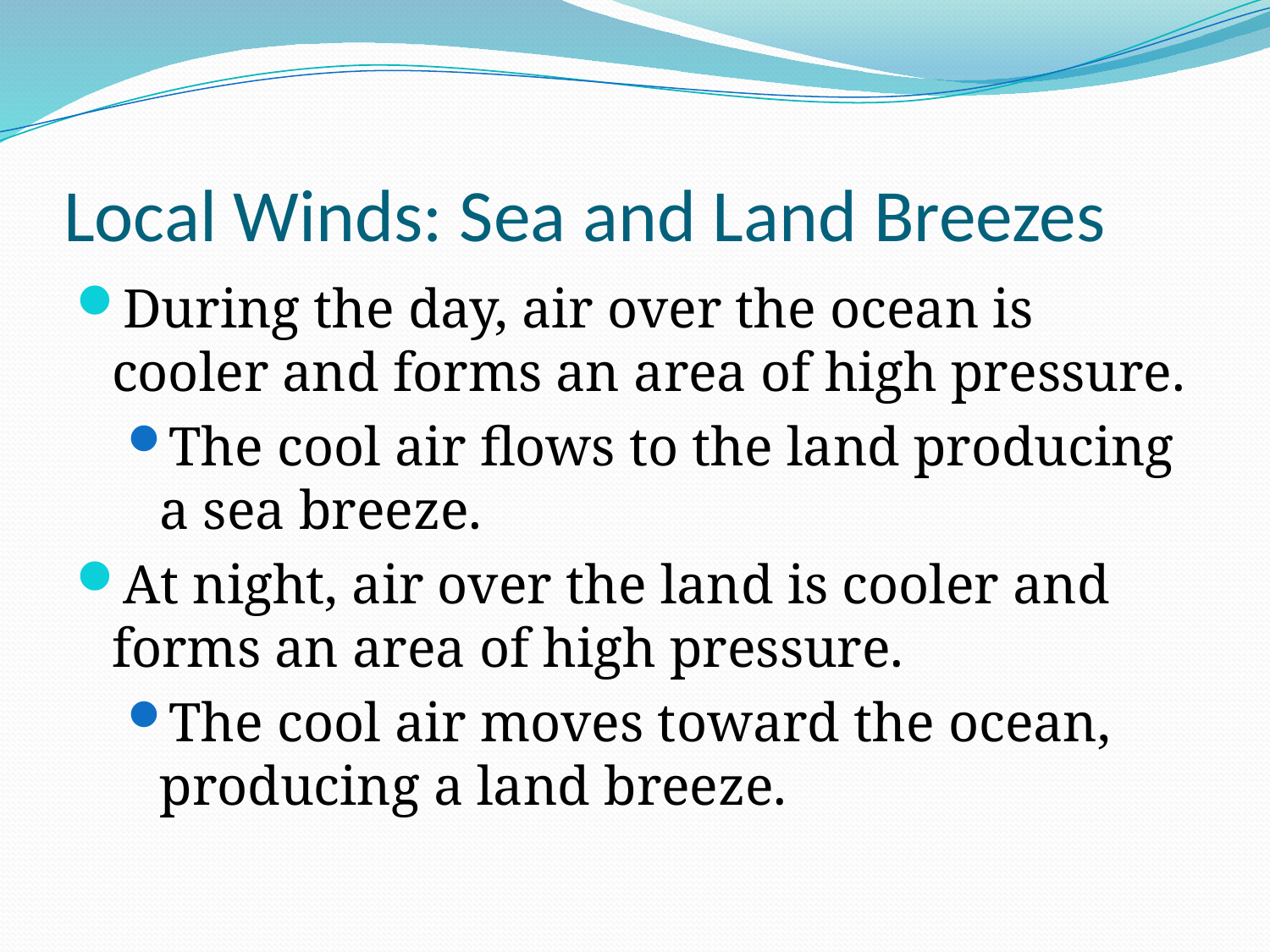

# Local Winds: Sea and Land Breezes
During the day, air over the ocean is cooler and forms an area of high pressure.
The cool air flows to the land producing a sea breeze.
At night, air over the land is cooler and forms an area of high pressure.
The cool air moves toward the ocean, producing a land breeze.